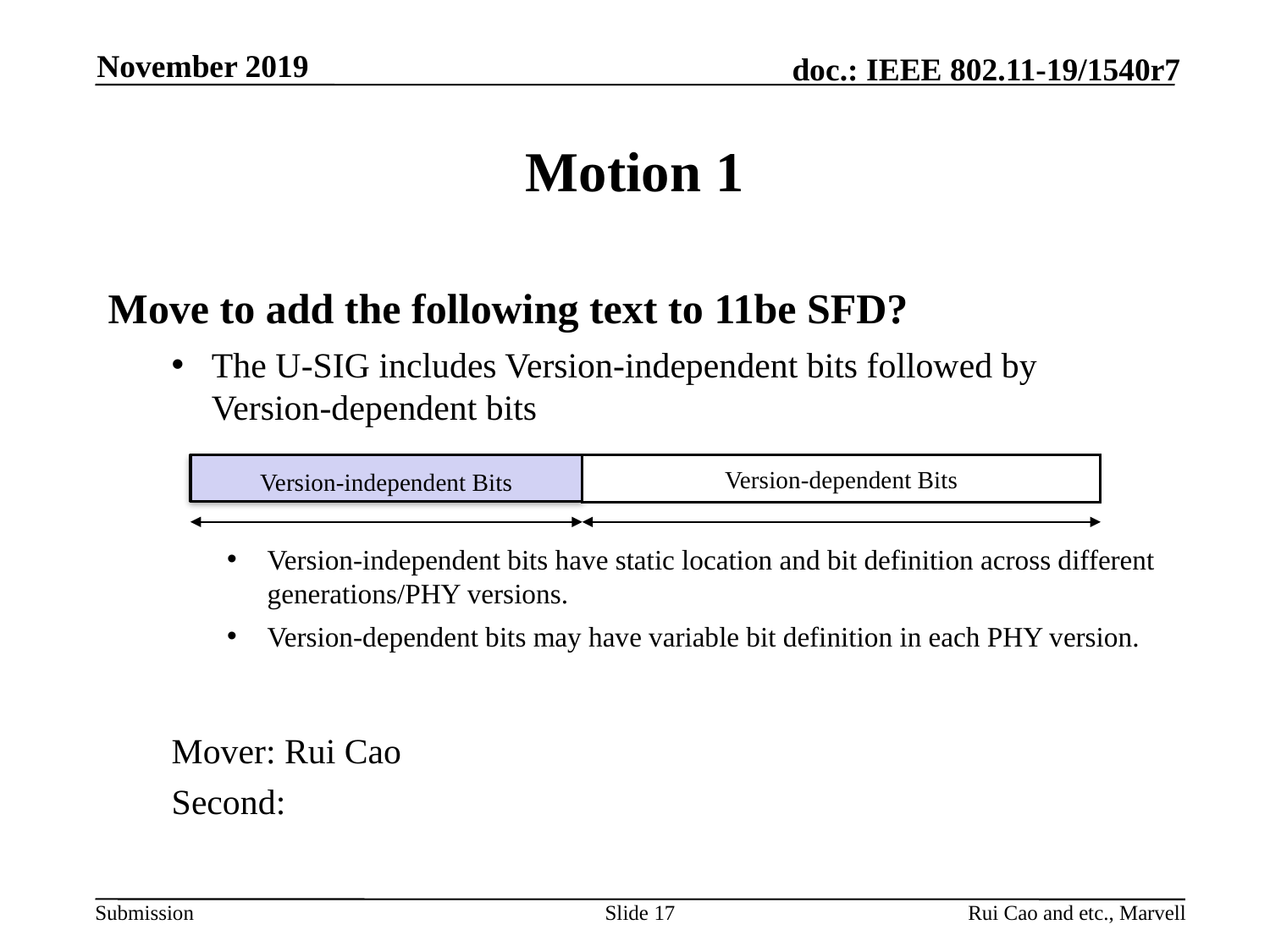

November 2019
# Motion 1
Move to add the following text to 11be SFD?
The U-SIG includes Version-independent bits followed by Version-dependent bits

Version-independent bits have static location and bit definition across different generations/PHY versions.
Version-dependent bits may have variable bit definition in each PHY version.

Mover: Rui Cao
Second:
Version-independent Bits
Version-dependent Bits
Slide 17
Rui Cao and etc., Marvell